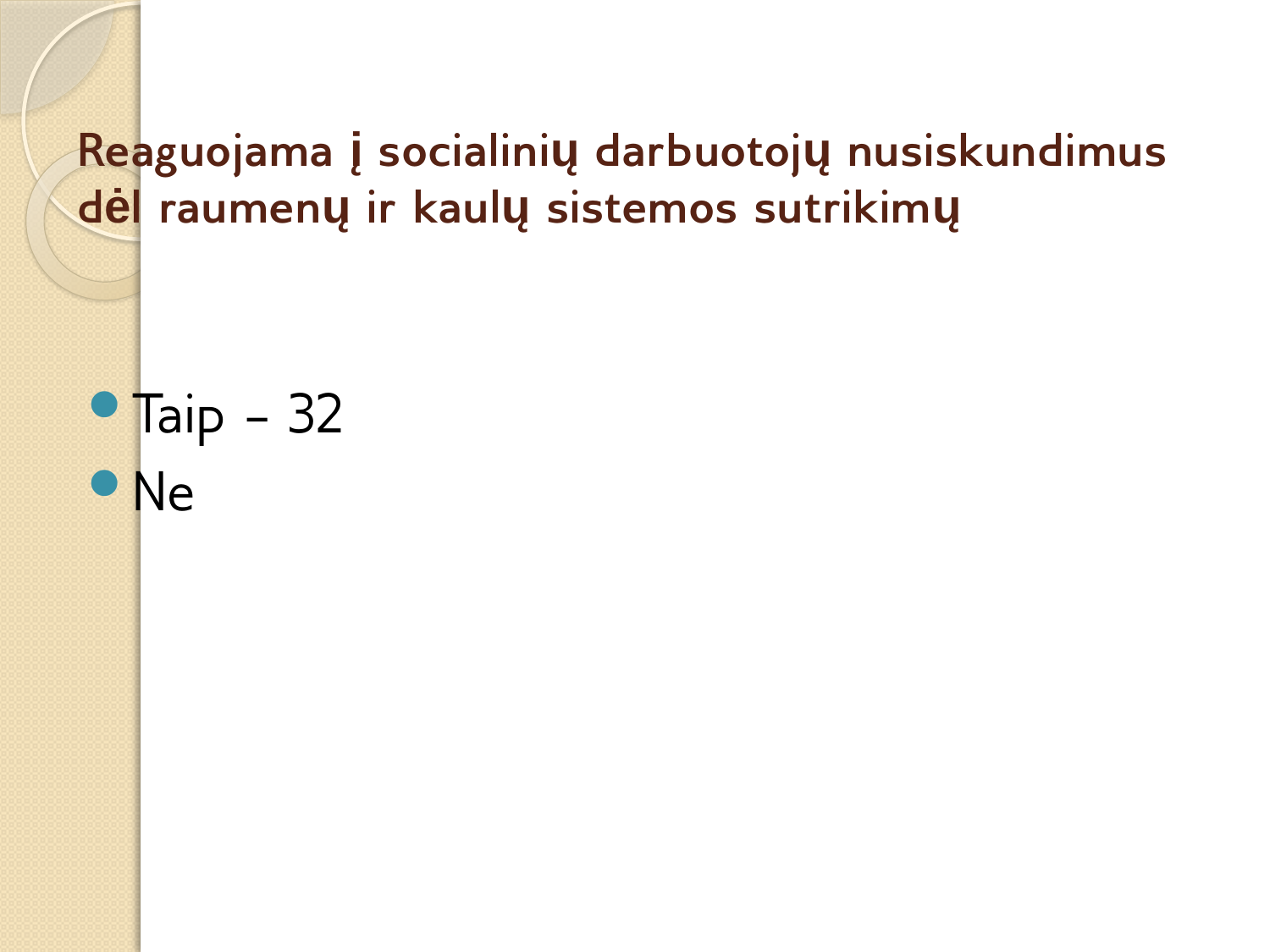

# Reaguojama į socialinių darbuotojų nusiskundimus dėl raumenų ir kaulų sistemos sutrikimų
Taip – 32
Ne